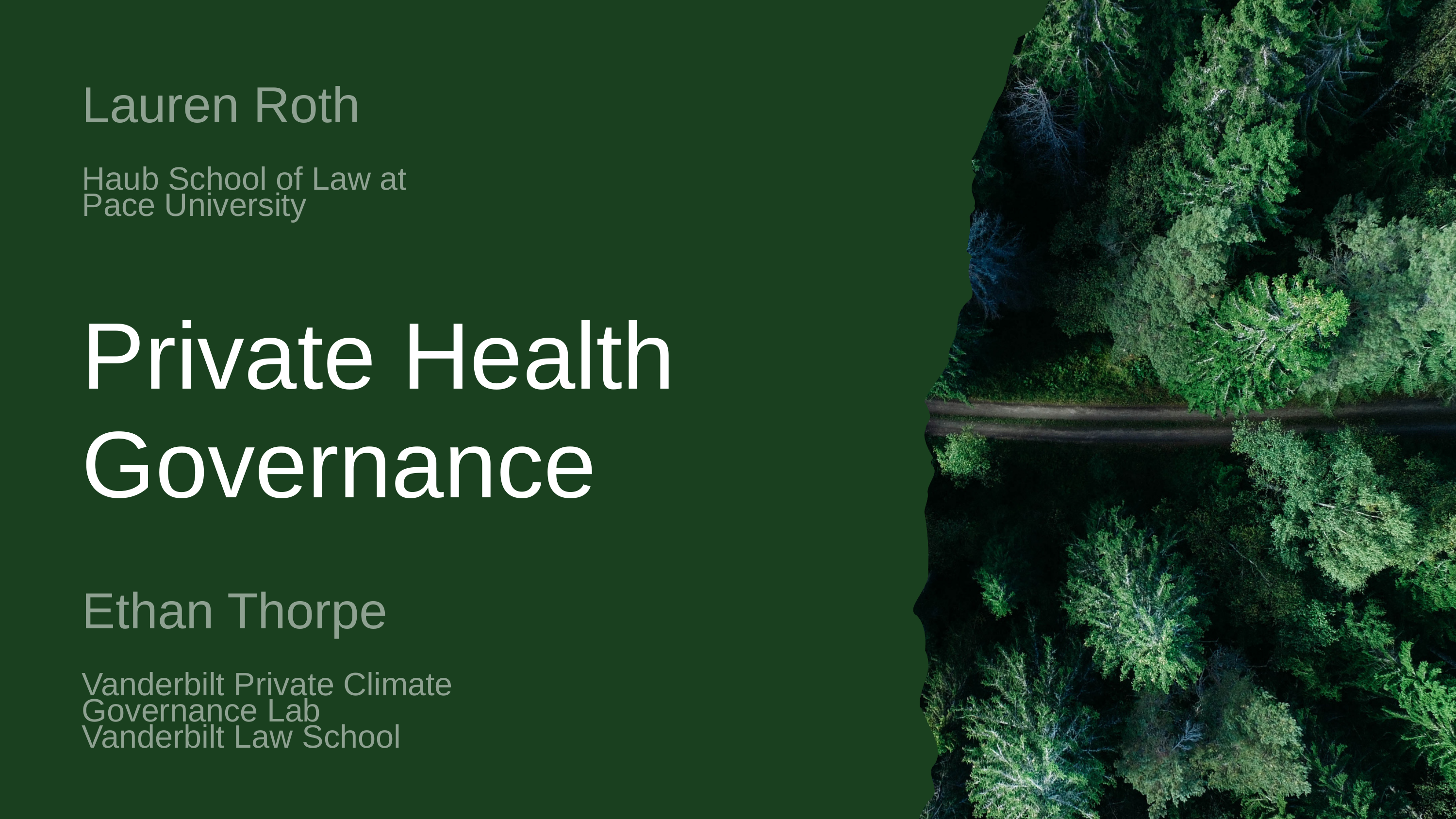

Lauren Roth

Haub School of Law at
Pace University
Private Health Governance

Ethan Thorpe

Vanderbilt Private Climate Governance Lab
Vanderbilt Law School